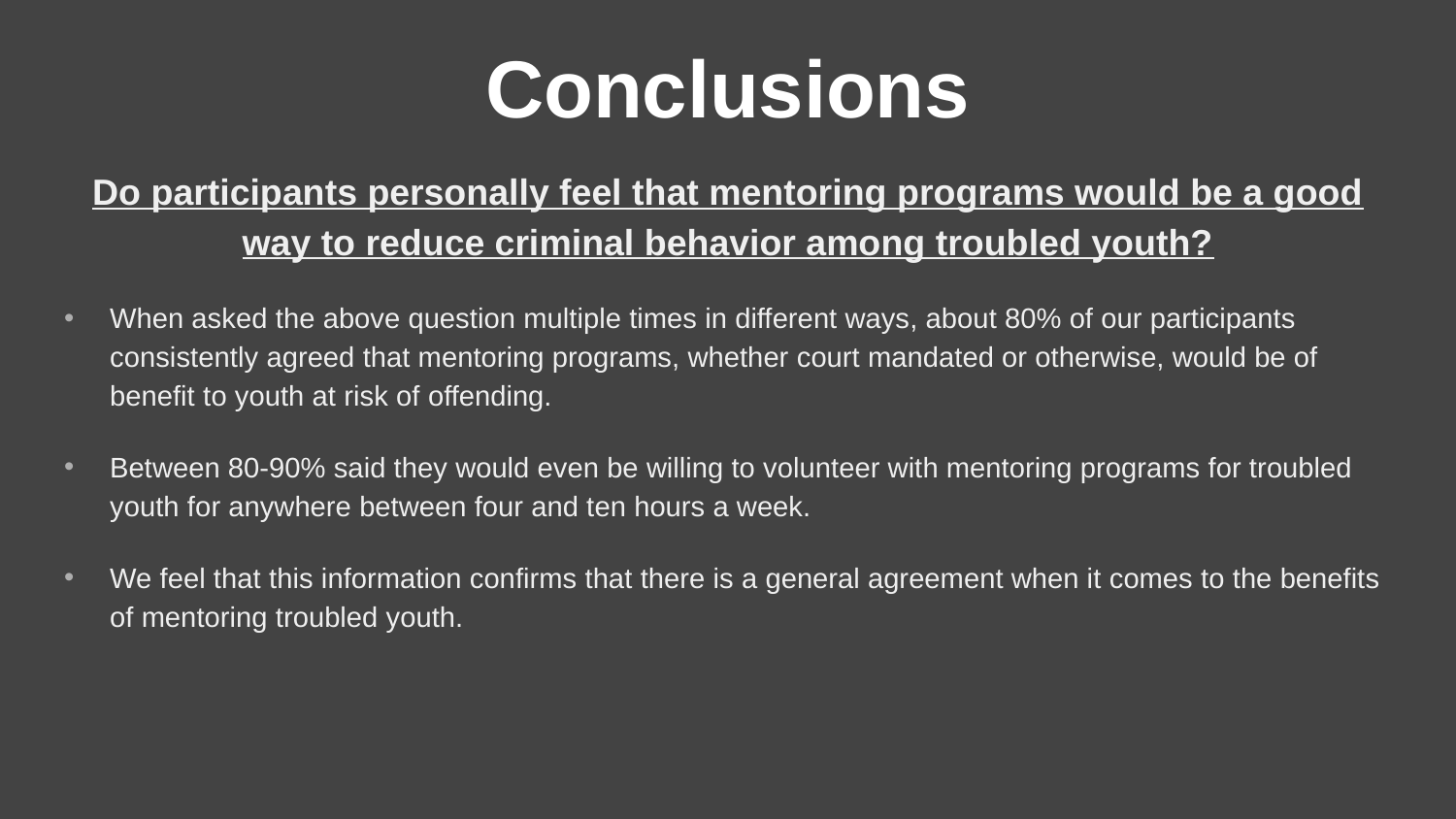

# Conclusions
Do participants personally feel that mentoring programs would be a good way to reduce criminal behavior among troubled youth?
When asked the above question multiple times in different ways, about 80% of our participants consistently agreed that mentoring programs, whether court mandated or otherwise, would be of benefit to youth at risk of offending.
Between 80-90% said they would even be willing to volunteer with mentoring programs for troubled youth for anywhere between four and ten hours a week.
We feel that this information confirms that there is a general agreement when it comes to the benefits of mentoring troubled youth.